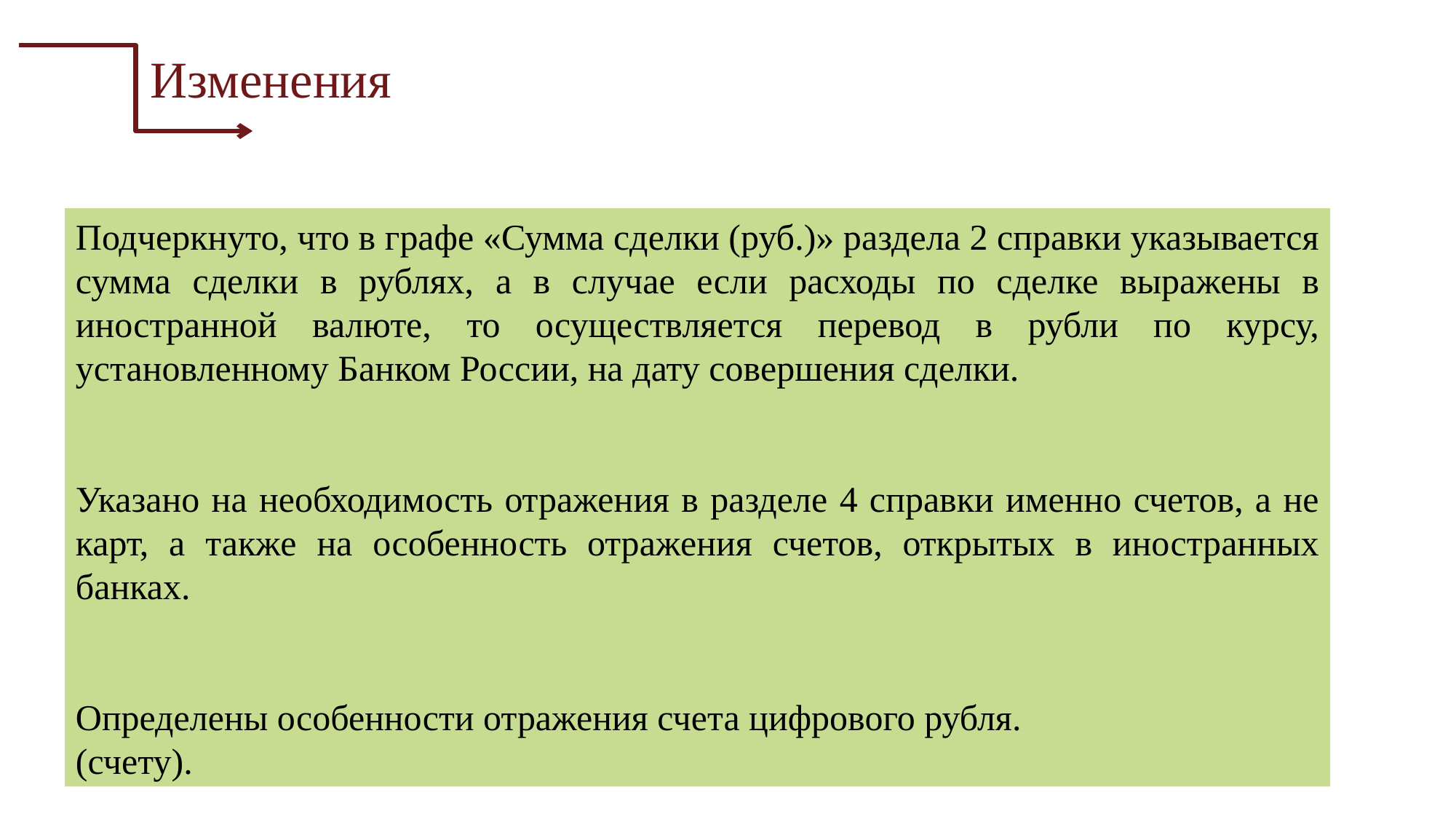

Изменения
Подчеркнуто, что в графе «Сумма сделки (руб.)» раздела 2 справки указывается сумма сделки в рублях, а в случае если расходы по сделке выражены в иностранной валюте, то осуществляется перевод в рубли по курсу, установленному Банком России, на дату совершения сделки.

Указано на необходимость отражения в разделе 4 справки именно счетов, а не карт, а также на особенность отражения счетов, открытых в иностранных банках.

Определены особенности отражения счета цифрового рубля.
(счету).